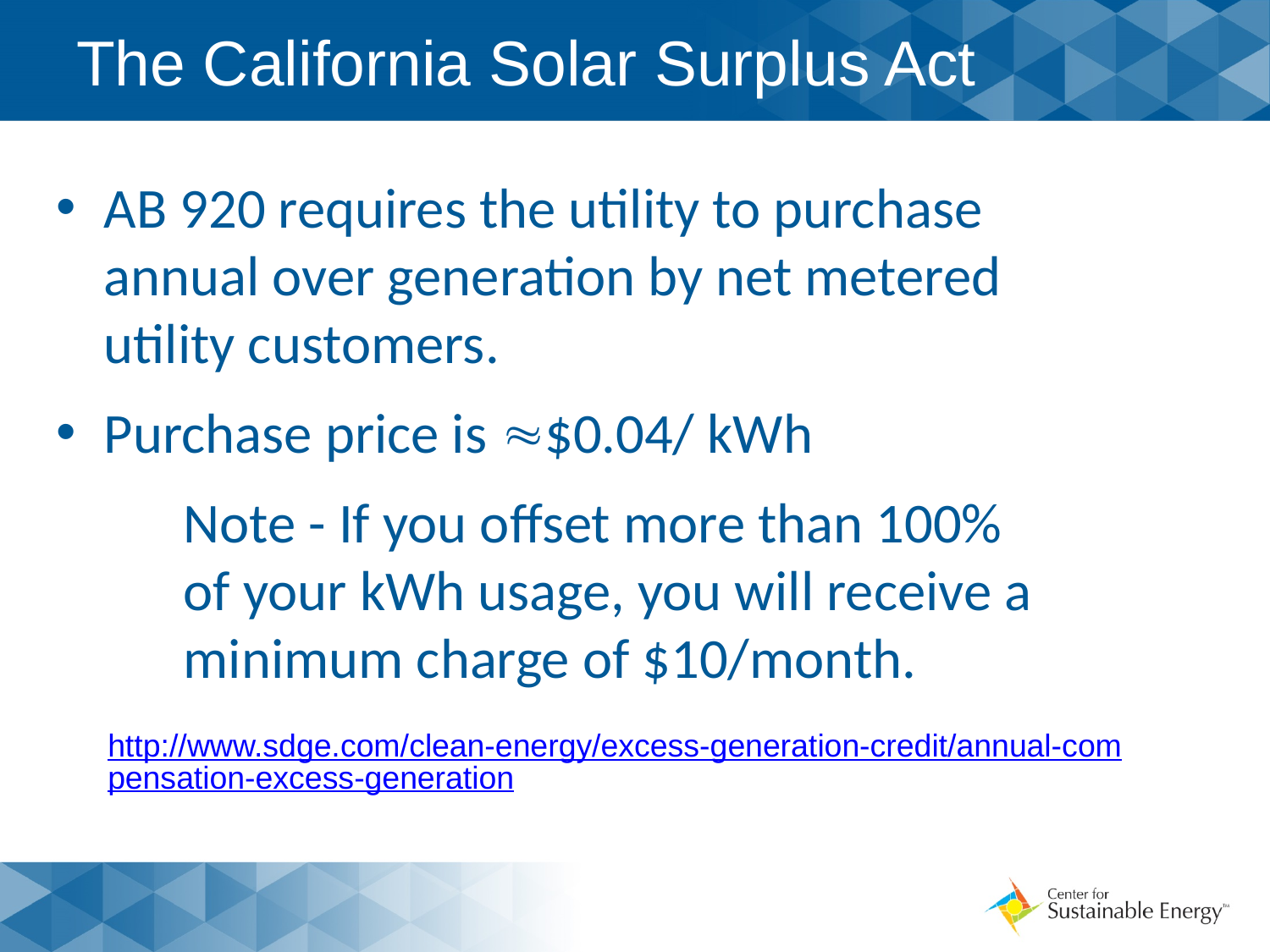

# The California Solar Surplus Act
AB 920 requires the utility to purchase annual over generation by net metered utility customers.
Purchase price is ≈$0.04/ kWh
	Note - If you offset more than 100% 	of your kWh usage, you will receive a 	minimum charge of $10/month.
http://www.sdge.com/clean-energy/excess-generation-credit/annual-compensation-excess-generation